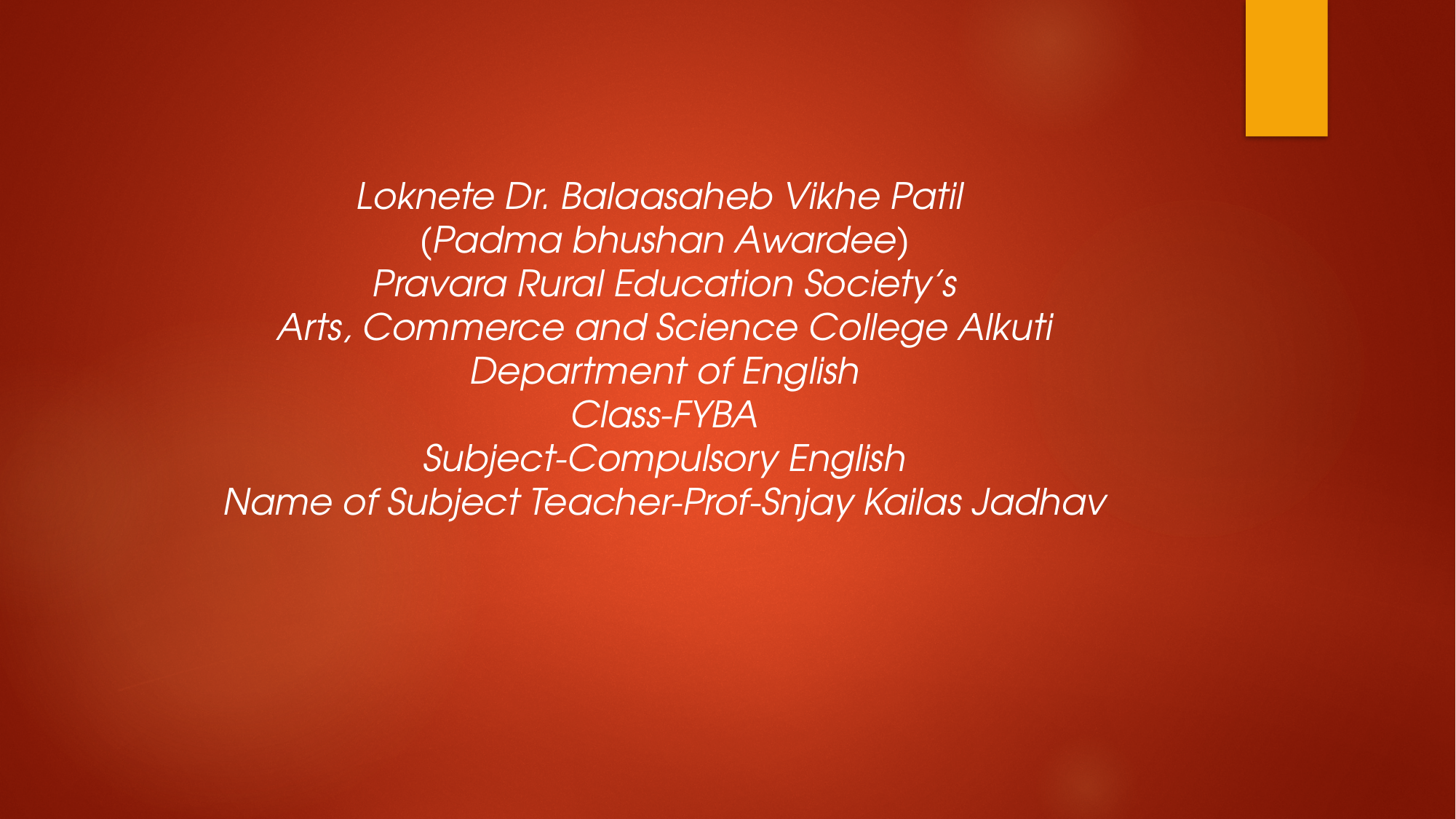

# Loknete Dr. Balaasaheb Vikhe Patil (Padma bhushan Awardee) Pravara Rural Education Society’s Arts, Commerce and Science College Alkuti Department of English Class-FYBA Subject-Compulsory English Name of Subject Teacher-Prof-Snjay Kailas Jadhav